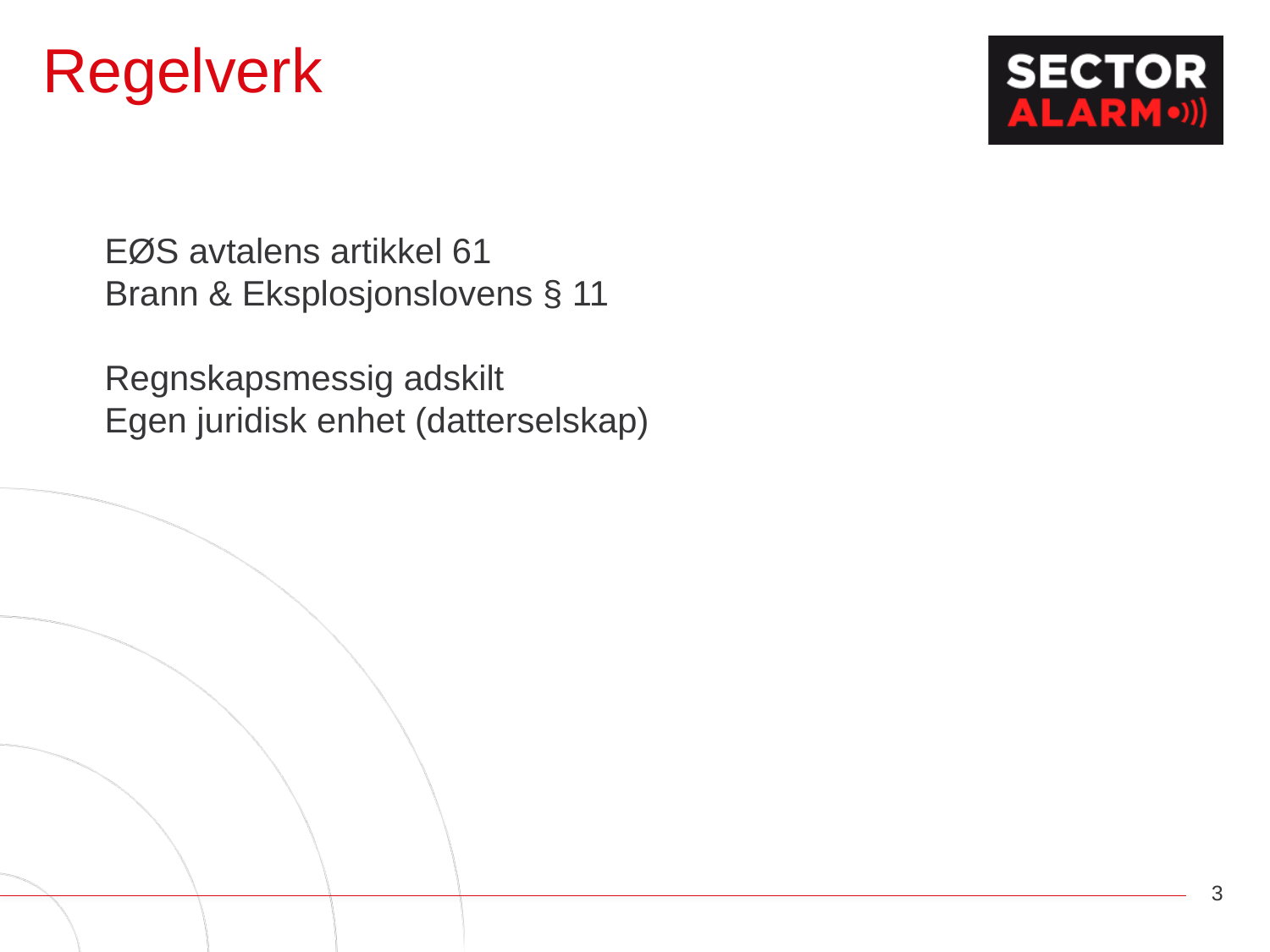

# Regelverk

EØS avtalens artikkel 61
Brann & Eksplosjonslovens § 11

Regnskapsmessig adskilt
Egen juridisk enhet (datterselskap)
3